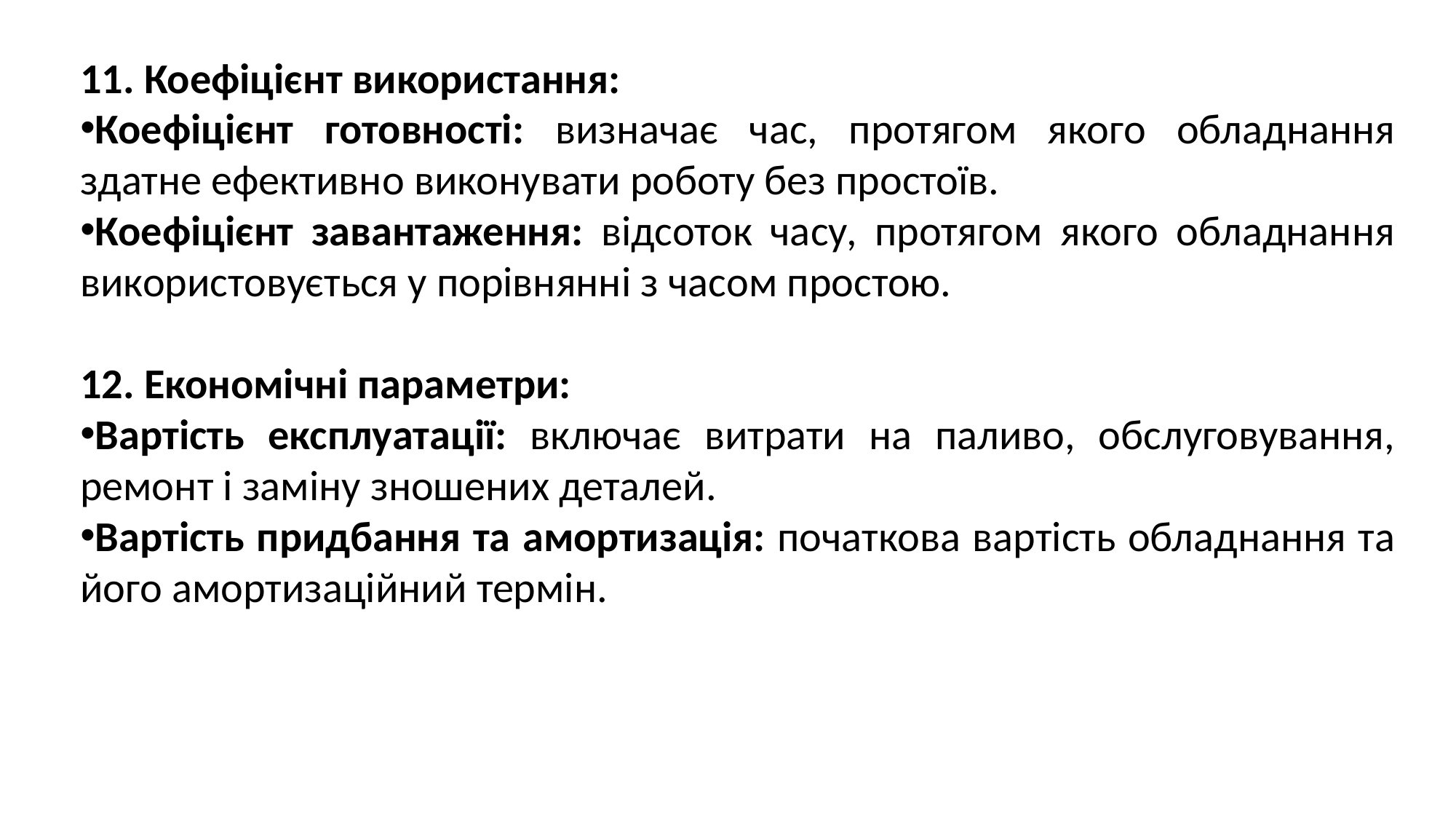

11. Коефіцієнт використання:
Коефіцієнт готовності: визначає час, протягом якого обладнання здатне ефективно виконувати роботу без простоїв.
Коефіцієнт завантаження: відсоток часу, протягом якого обладнання використовується у порівнянні з часом простою.

12. Економічні параметри:
Вартість експлуатації: включає витрати на паливо, обслуговування, ремонт і заміну зношених деталей.
Вартість придбання та амортизація: початкова вартість обладнання та його амортизаційний термін.